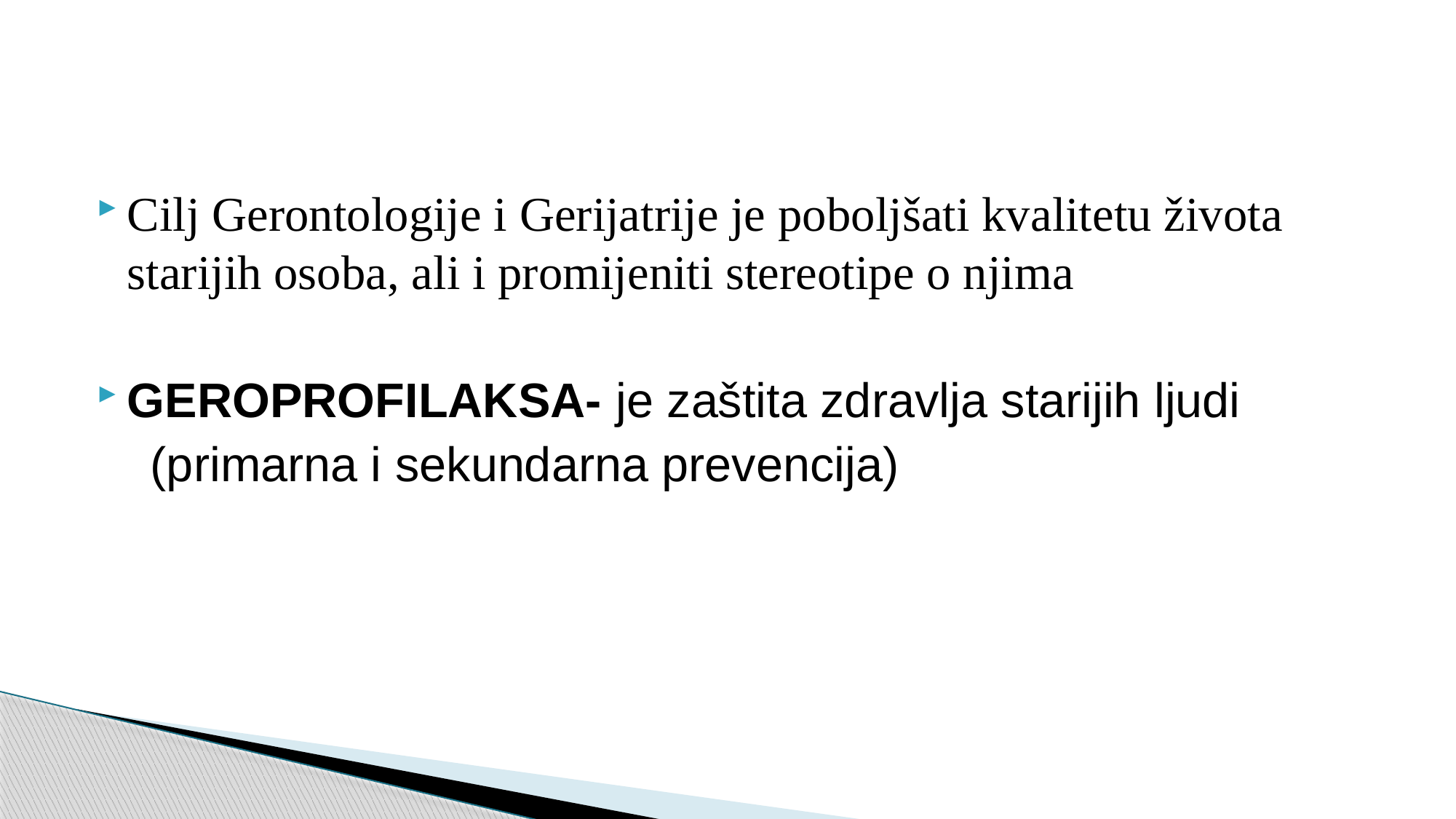

#
Cilj Gerontologije i Gerijatrije je poboljšati kvalitetu života starijih osoba, ali i promijeniti stereotipe o njima

GEROPROFILAKSA- je zaštita zdravlja starijih ljudi
    (primarna i sekundarna prevencija)